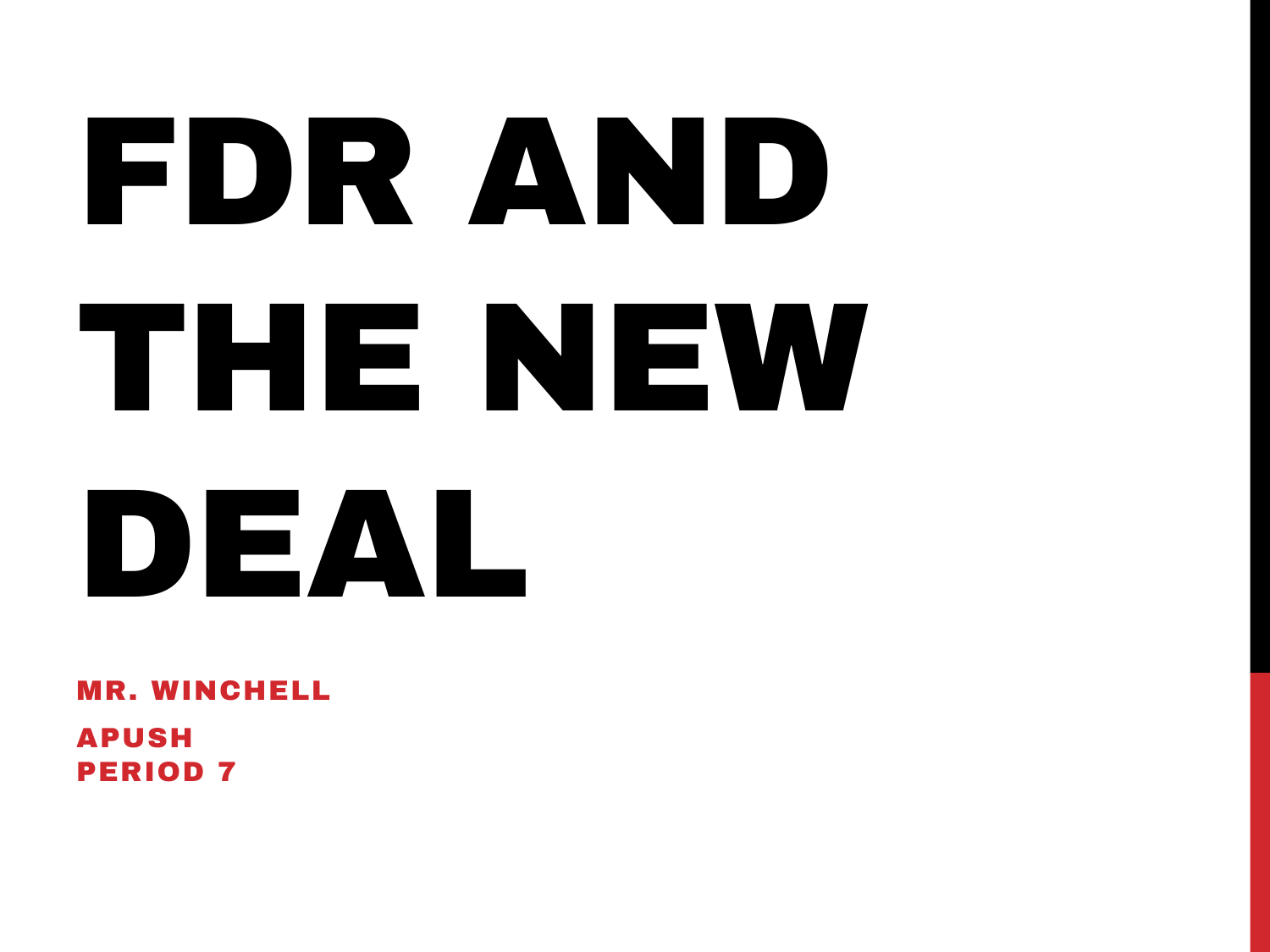

# FDR and the New Deal
Mr. Winchell
APUSH
Period 7